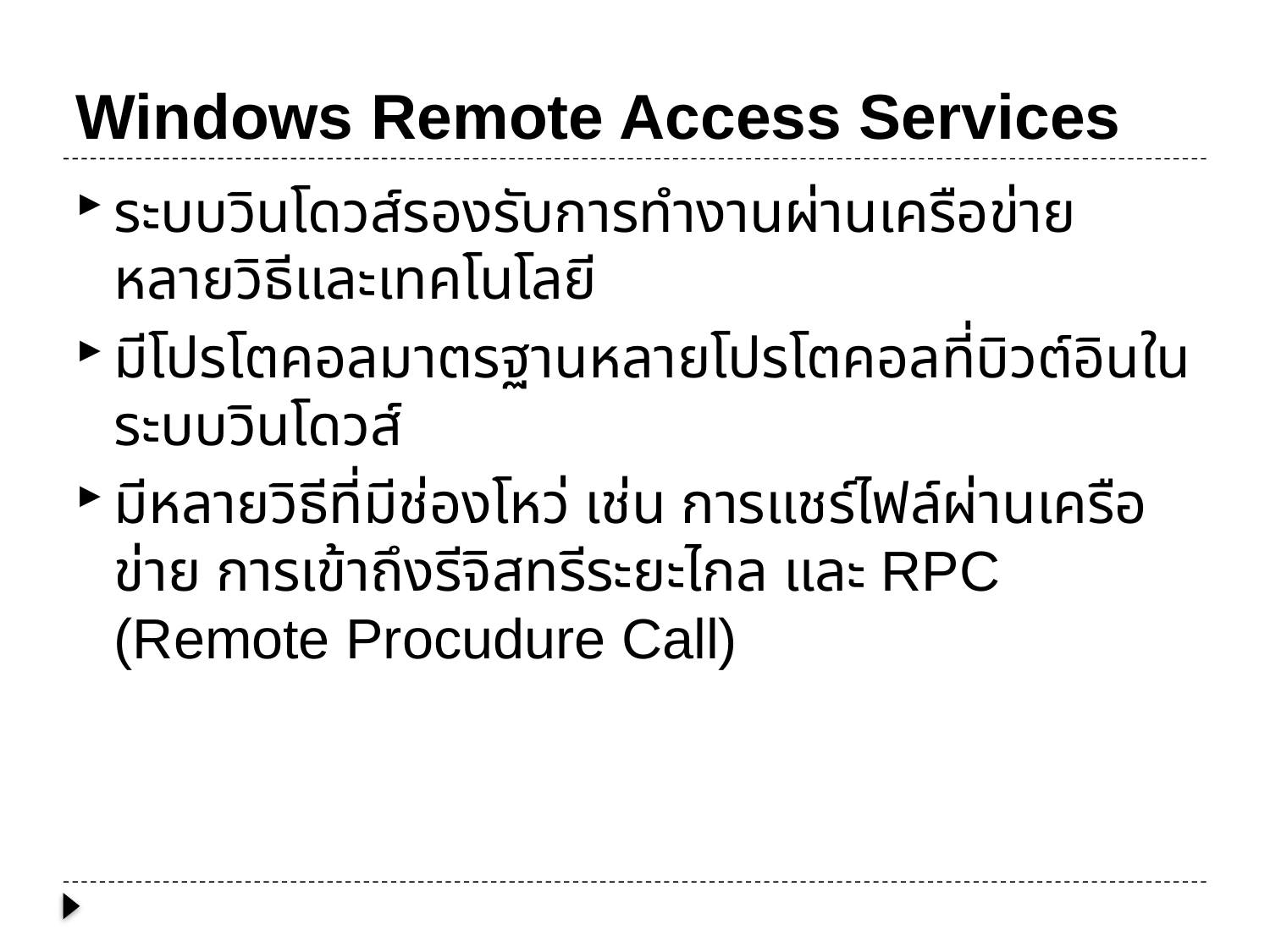

# Windows Remote Access Services
ระบบวินโดวส์รองรับการทำงานผ่านเครือข่ายหลายวิธีและเทคโนโลยี
มีโปรโตคอลมาตรฐานหลายโปรโตคอลที่บิวต์อินในระบบวินโดวส์
มีหลายวิธีที่มีช่องโหว่ เช่น การแชร์ไฟล์ผ่านเครือข่าย การเข้าถึงรีจิสทรีระยะไกล และ RPC (Remote Procudure Call)